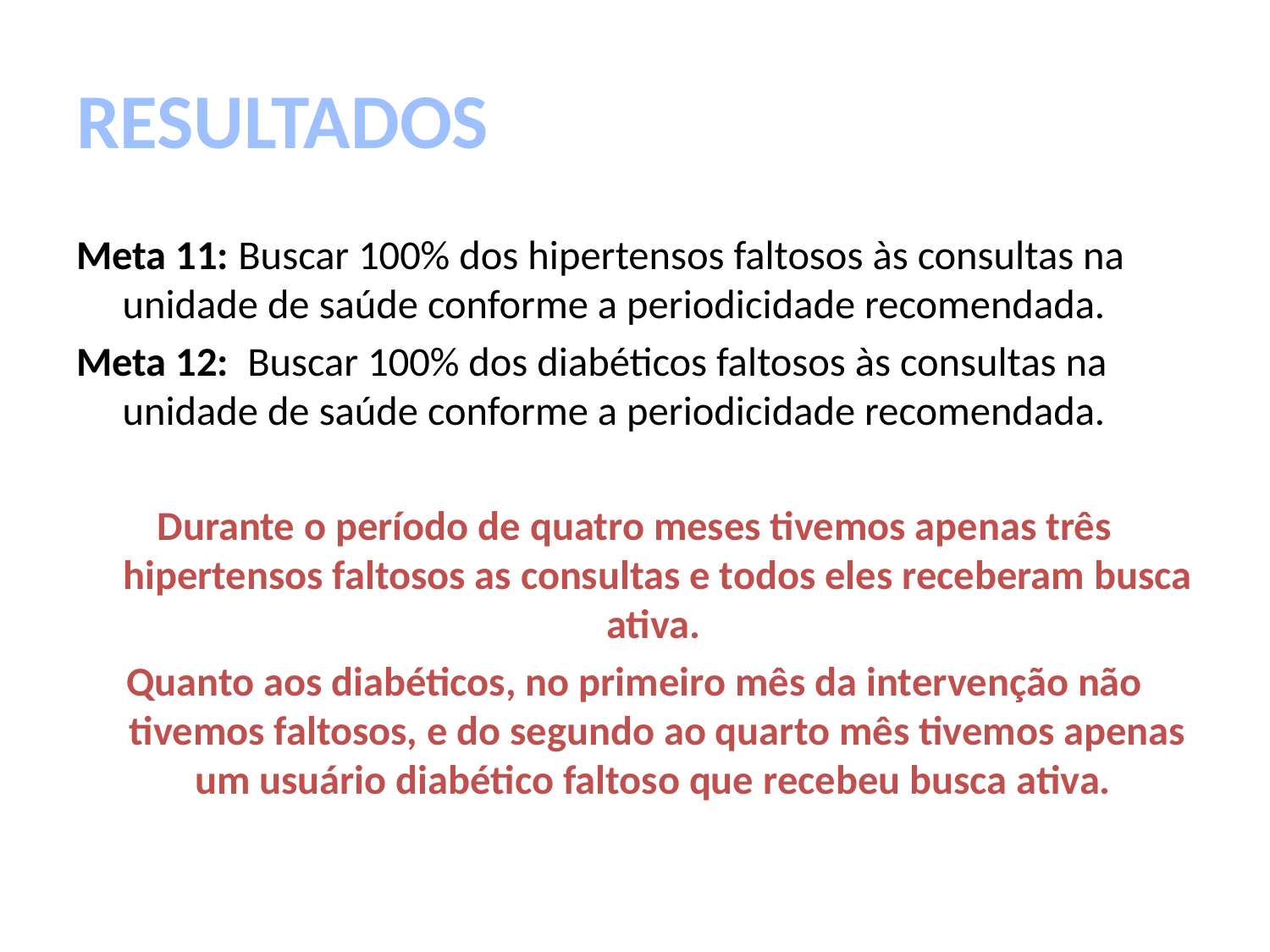

# RESULTADOS
Meta 11: Buscar 100% dos hipertensos faltosos às consultas na unidade de saúde conforme a periodicidade recomendada.
Meta 12:  Buscar 100% dos diabéticos faltosos às consultas na unidade de saúde conforme a periodicidade recomendada.

Durante o período de quatro meses tivemos apenas três hipertensos faltosos as consultas e todos eles receberam busca ativa.
Quanto aos diabéticos, no primeiro mês da intervenção não tivemos faltosos, e do segundo ao quarto mês tivemos apenas um usuário diabético faltoso que recebeu busca ativa.